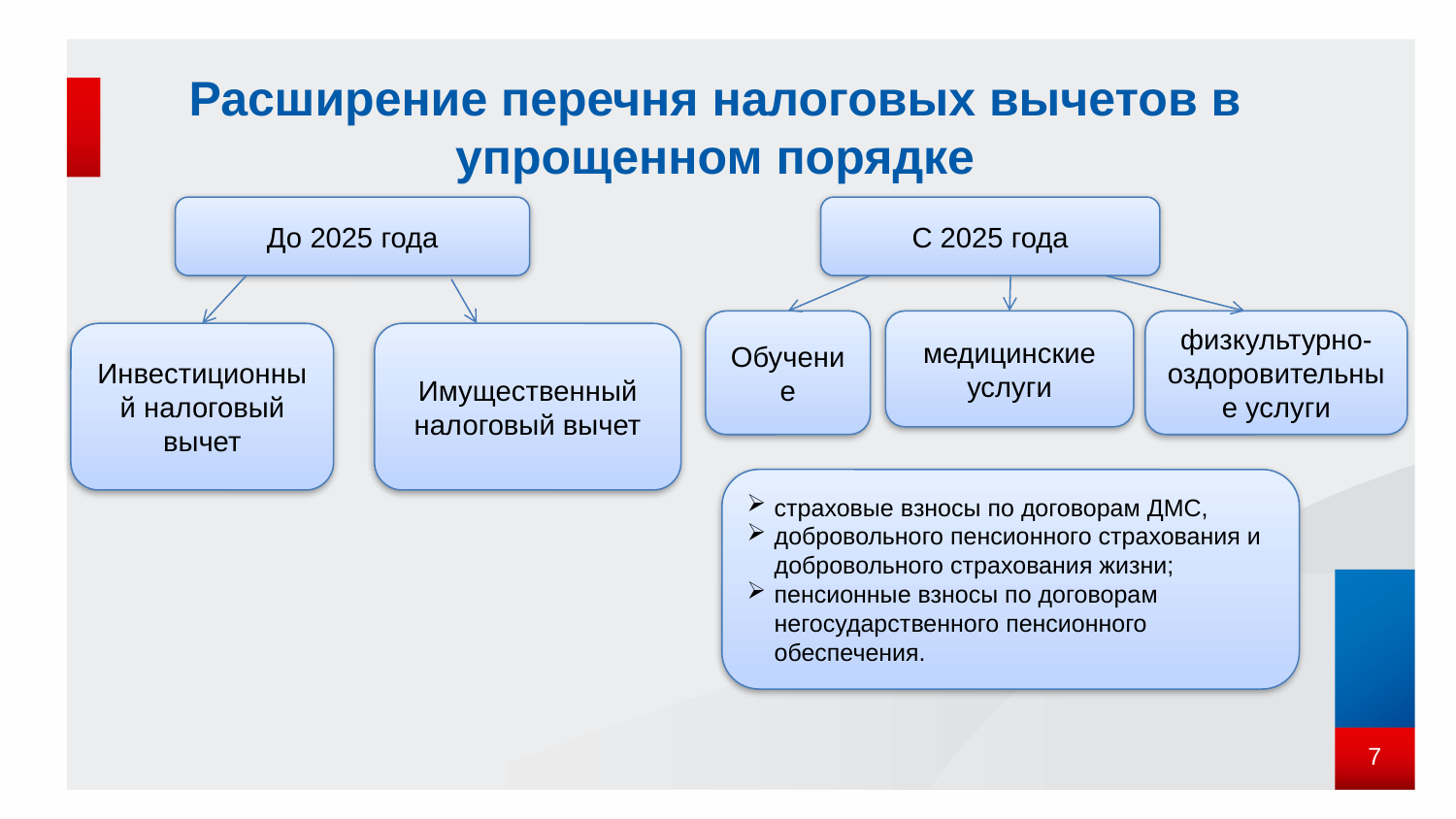

# Расширение перечня налоговых вычетов в упрощенном порядке
До 2025 года
С 2025 года
Обучение
медицинские услуги
физкультурно-оздоровительные услуги
Инвестиционный налоговый вычет
Имущественный налоговый вычет
страховые взносы по договорам ДМС,
добровольного пенсионного страхования и добровольного страхования жизни;
пенсионные взносы по договорам негосударственного пенсионного обеспечения.
7